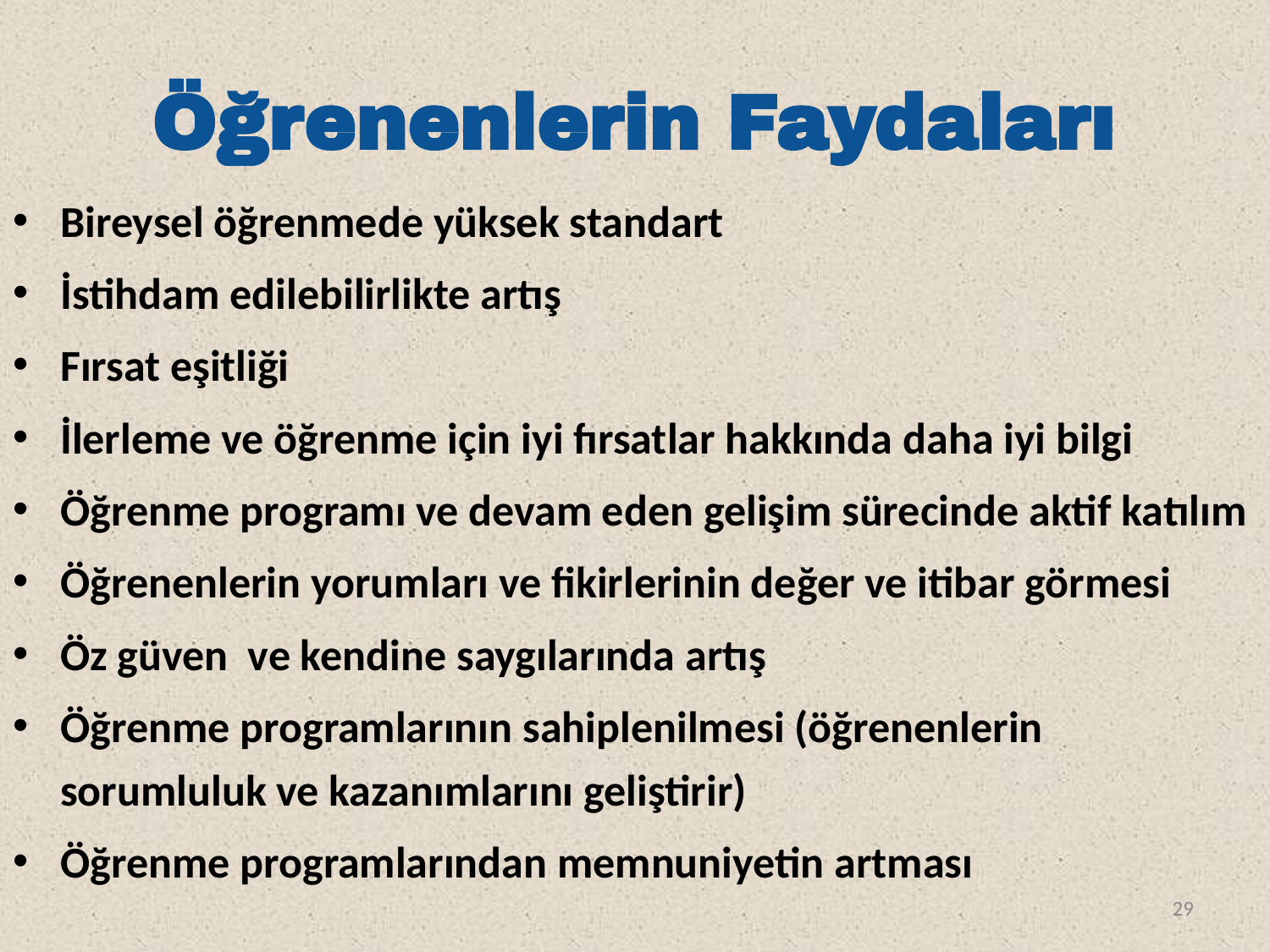

# Öğrenenlerin Faydaları
Bireysel öğrenmede yüksek standart
İstihdam edilebilirlikte artış
Fırsat eşitliği
İlerleme ve öğrenme için iyi fırsatlar hakkında daha iyi bilgi
Öğrenme programı ve devam eden gelişim sürecinde aktif katılım
Öğrenenlerin yorumları ve fikirlerinin değer ve itibar görmesi
Öz güven  ve kendine saygılarında artış
Öğrenme programlarının sahiplenilmesi (öğrenenlerin sorumluluk ve kazanımlarını geliştirir)
Öğrenme programlarından memnuniyetin artması
29